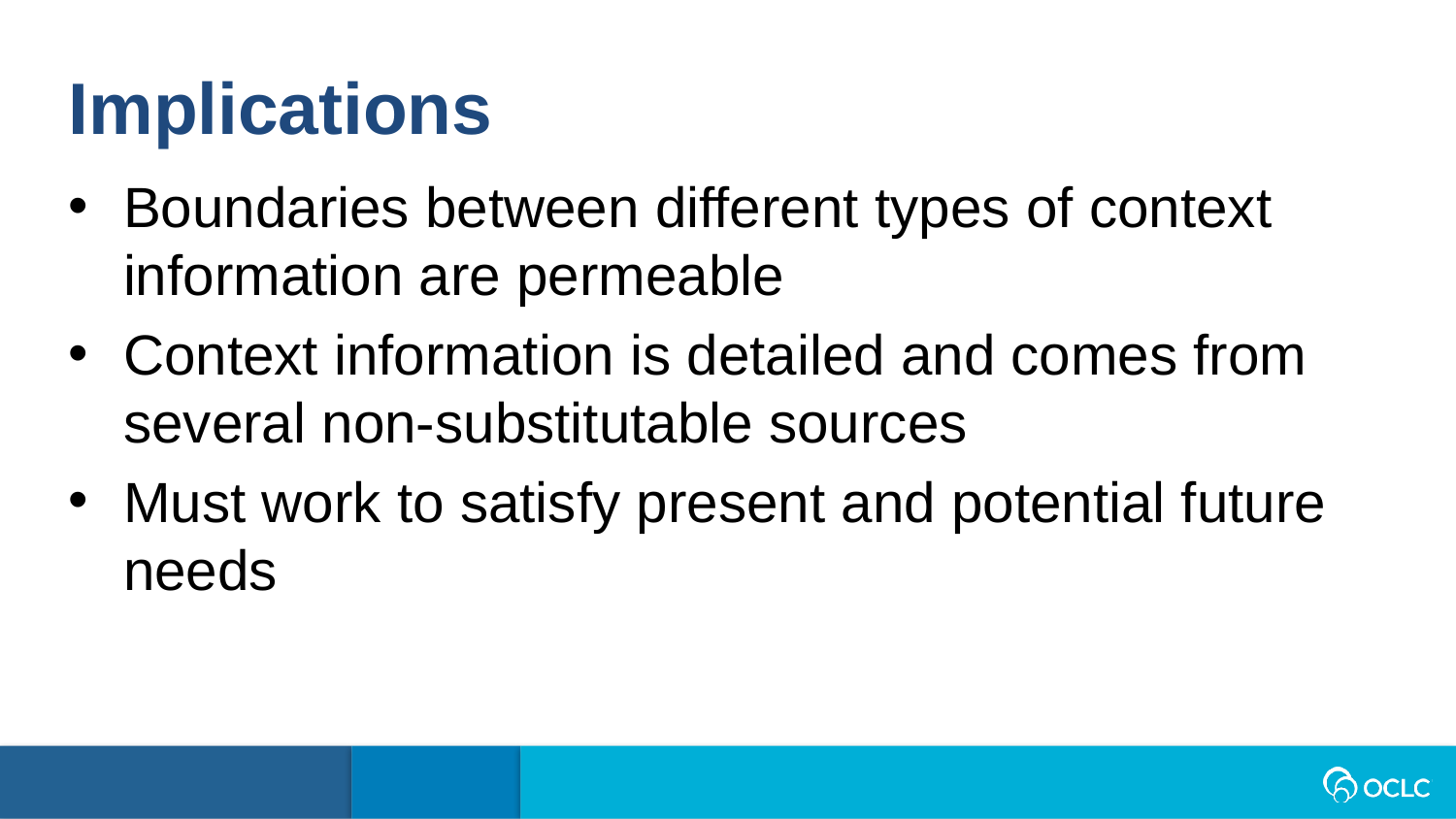

Implications
Boundaries between different types of context information are permeable
Context information is detailed and comes from several non-substitutable sources
Must work to satisfy present and potential future needs